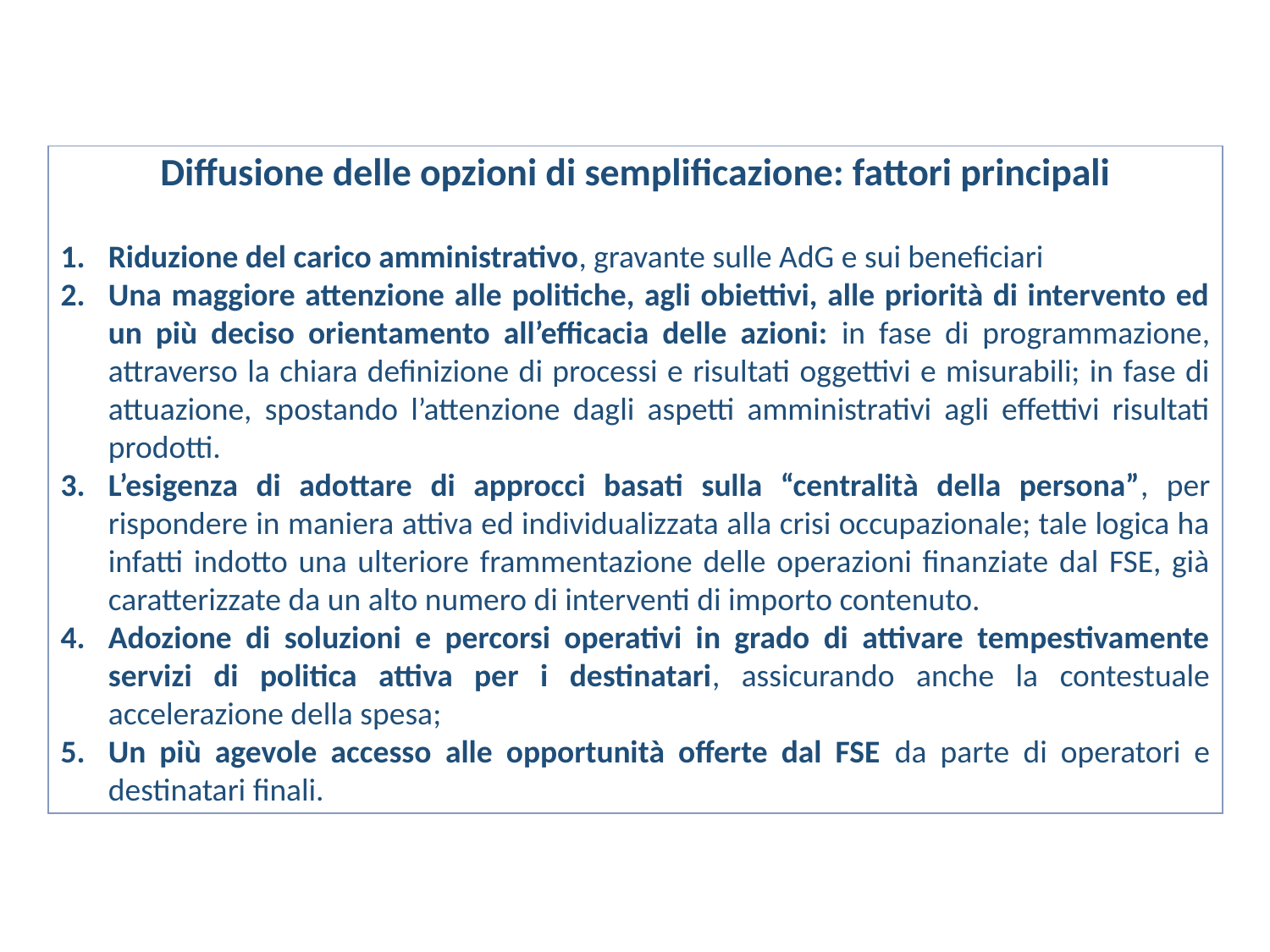

Diffusione delle opzioni di semplificazione: fattori principali

Riduzione del carico amministrativo, gravante sulle AdG e sui beneficiari
Una maggiore attenzione alle politiche, agli obiettivi, alle priorità di intervento ed un più deciso orientamento all’efficacia delle azioni: in fase di programmazione, attraverso la chiara definizione di processi e risultati oggettivi e misurabili; in fase di attuazione, spostando l’attenzione dagli aspetti amministrativi agli effettivi risultati prodotti.
L’esigenza di adottare di approcci basati sulla “centralità della persona”, per rispondere in maniera attiva ed individualizzata alla crisi occupazionale; tale logica ha infatti indotto una ulteriore frammentazione delle operazioni finanziate dal FSE, già caratterizzate da un alto numero di interventi di importo contenuto.
Adozione di soluzioni e percorsi operativi in grado di attivare tempestivamente servizi di politica attiva per i destinatari, assicurando anche la contestuale accelerazione della spesa;
Un più agevole accesso alle opportunità offerte dal FSE da parte di operatori e destinatari finali.